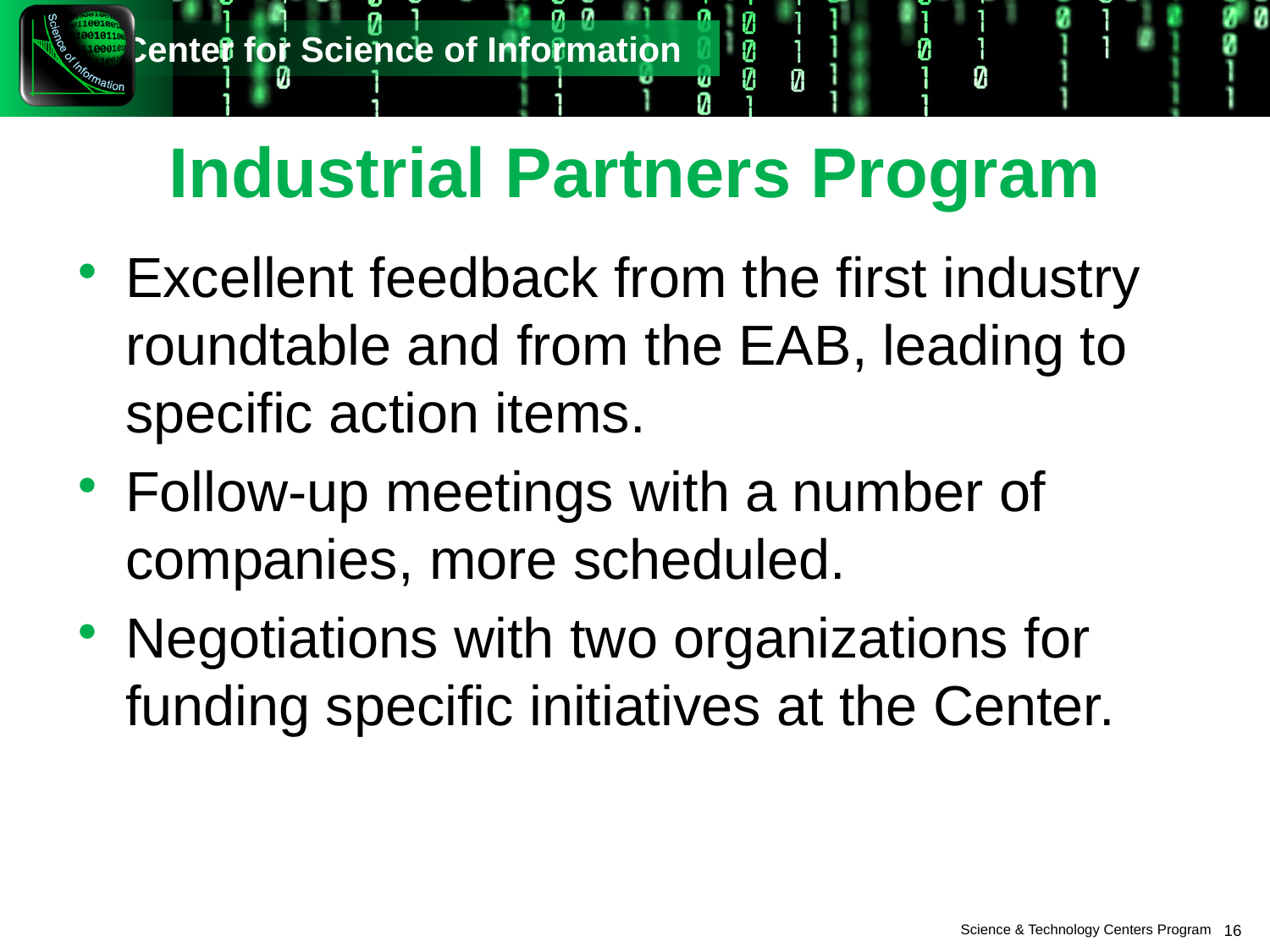

# Industrial Partners Program
Excellent feedback from the first industry roundtable and from the EAB, leading to specific action items.
Follow-up meetings with a number of companies, more scheduled.
Negotiations with two organizations for funding specific initiatives at the Center.

16